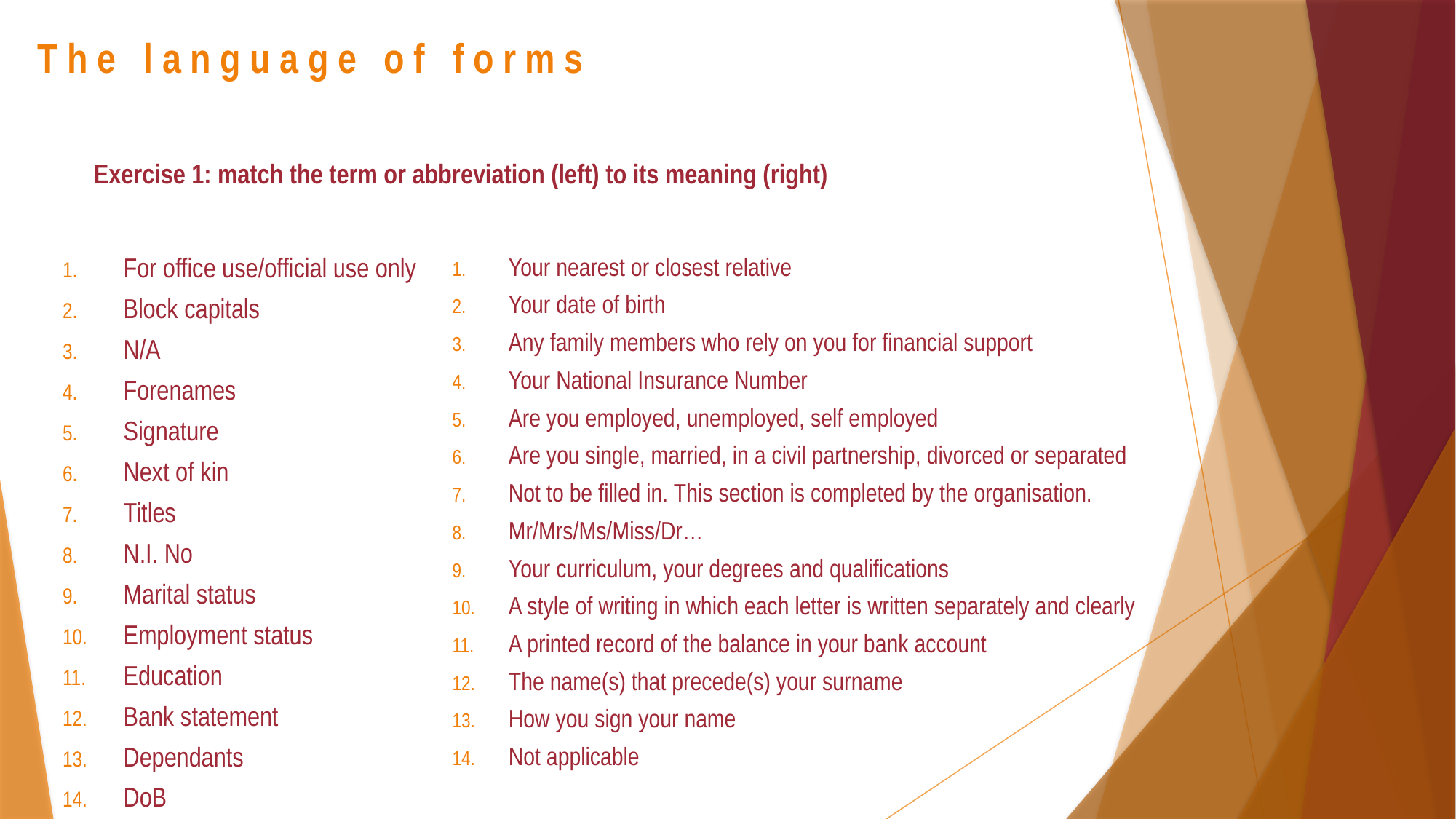

# The language of forms
Exercise 1: match the term or abbreviation (left) to its meaning (right)
For office use/official use only
Block capitals
N/A
Forenames
Signature
Next of kin
Titles
N.I. No
Marital status
Employment status
Education
Bank statement
Dependants
DoB

Your nearest or closest relative
Your date of birth
Any family members who rely on you for financial support
Your National Insurance Number
Are you employed, unemployed, self employed
Are you single, married, in a civil partnership, divorced or separated
Not to be filled in. This section is completed by the organisation.
Mr/Mrs/Ms/Miss/Dr…
Your curriculum, your degrees and qualifications
A style of writing in which each letter is written separately and clearly
A printed record of the balance in your bank account
The name(s) that precede(s) your surname
How you sign your name
Not applicable